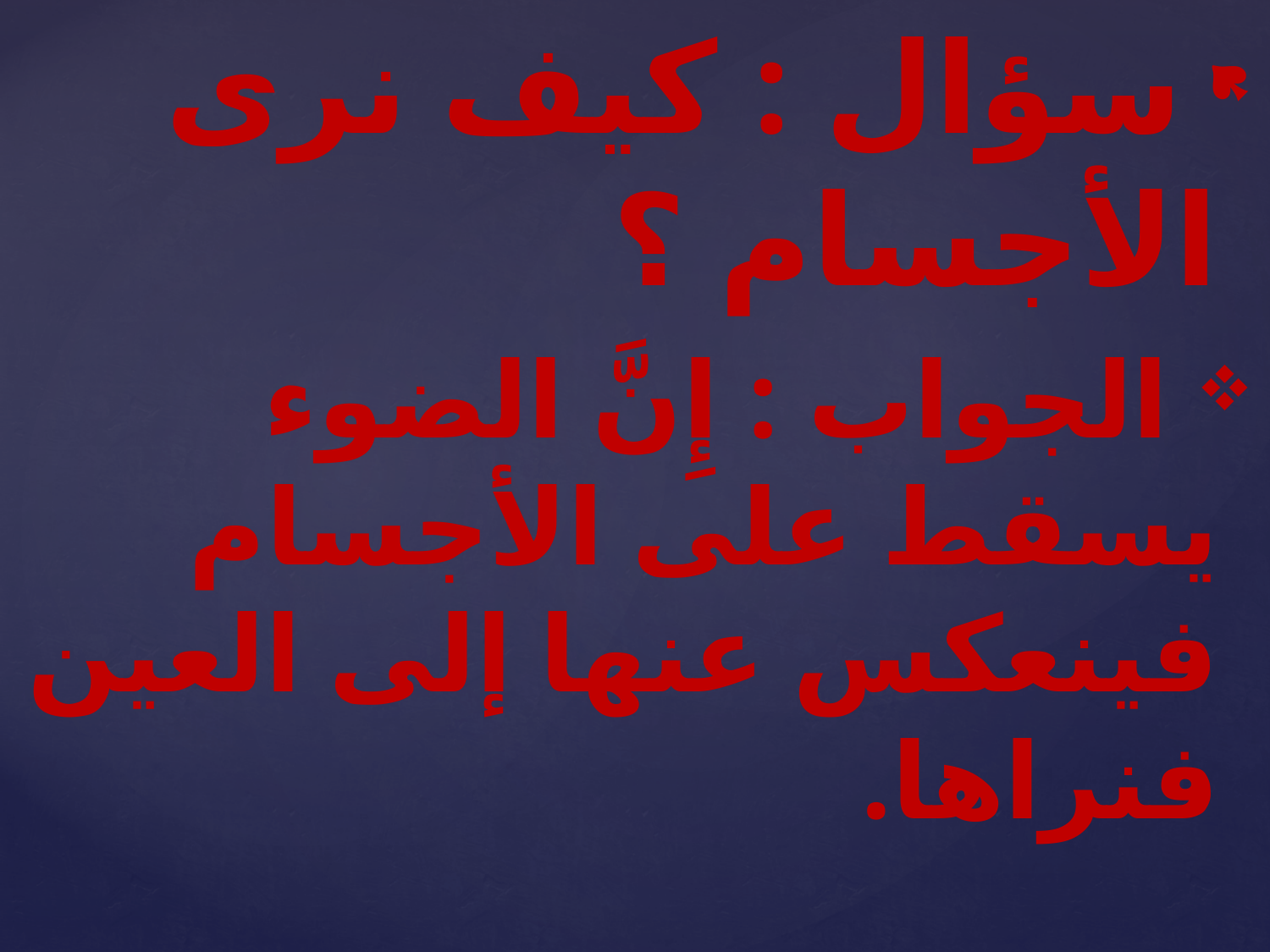

سؤال : كيف نرى الأجسام ؟
 الجواب : إِنَّ الضوء يسقط على الأجسام فينعكس عنها إلى العين فنراها.